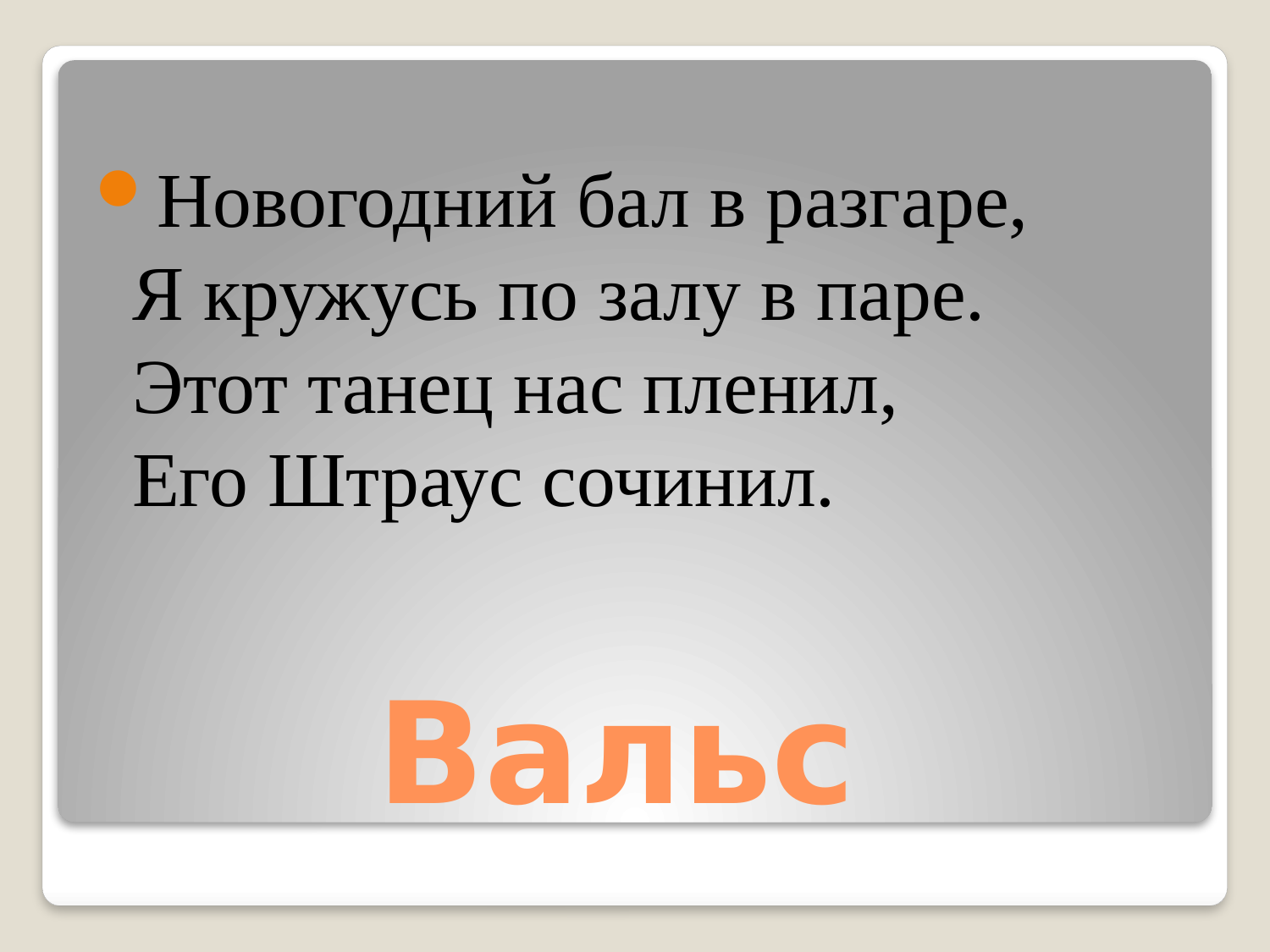

Новогодний бал в разгаре,
Я кружусь по залу в паре.
Этот танец нас пленил,
Его Штраус сочинил.
# Вальс